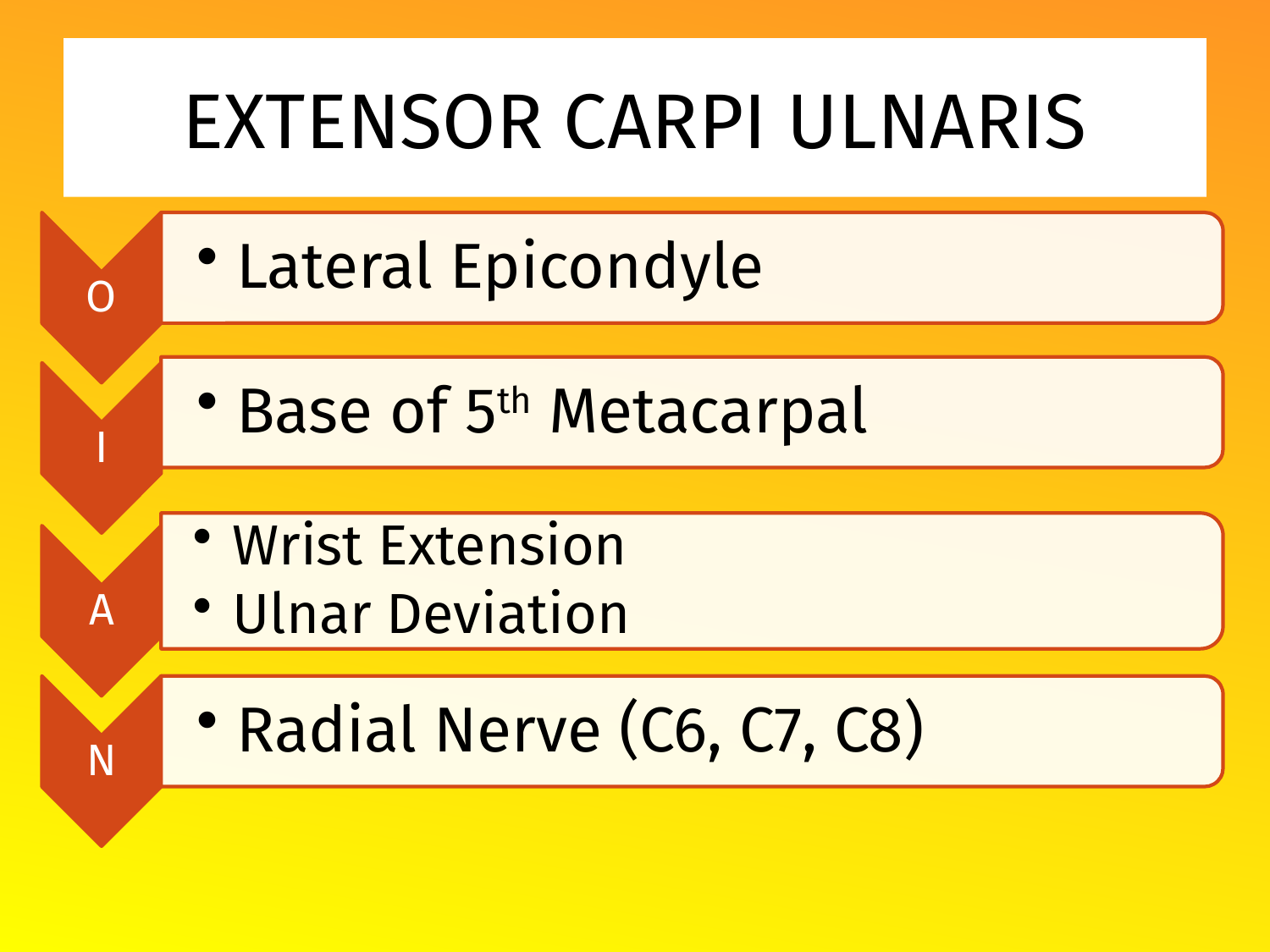

# EXTENSOR CARPI ULNARIS
O
Lateral Epicondyle
I
Base of 5th Metacarpal
A
Wrist Extension
Ulnar Deviation
N
Radial Nerve (C6, C7, C8)